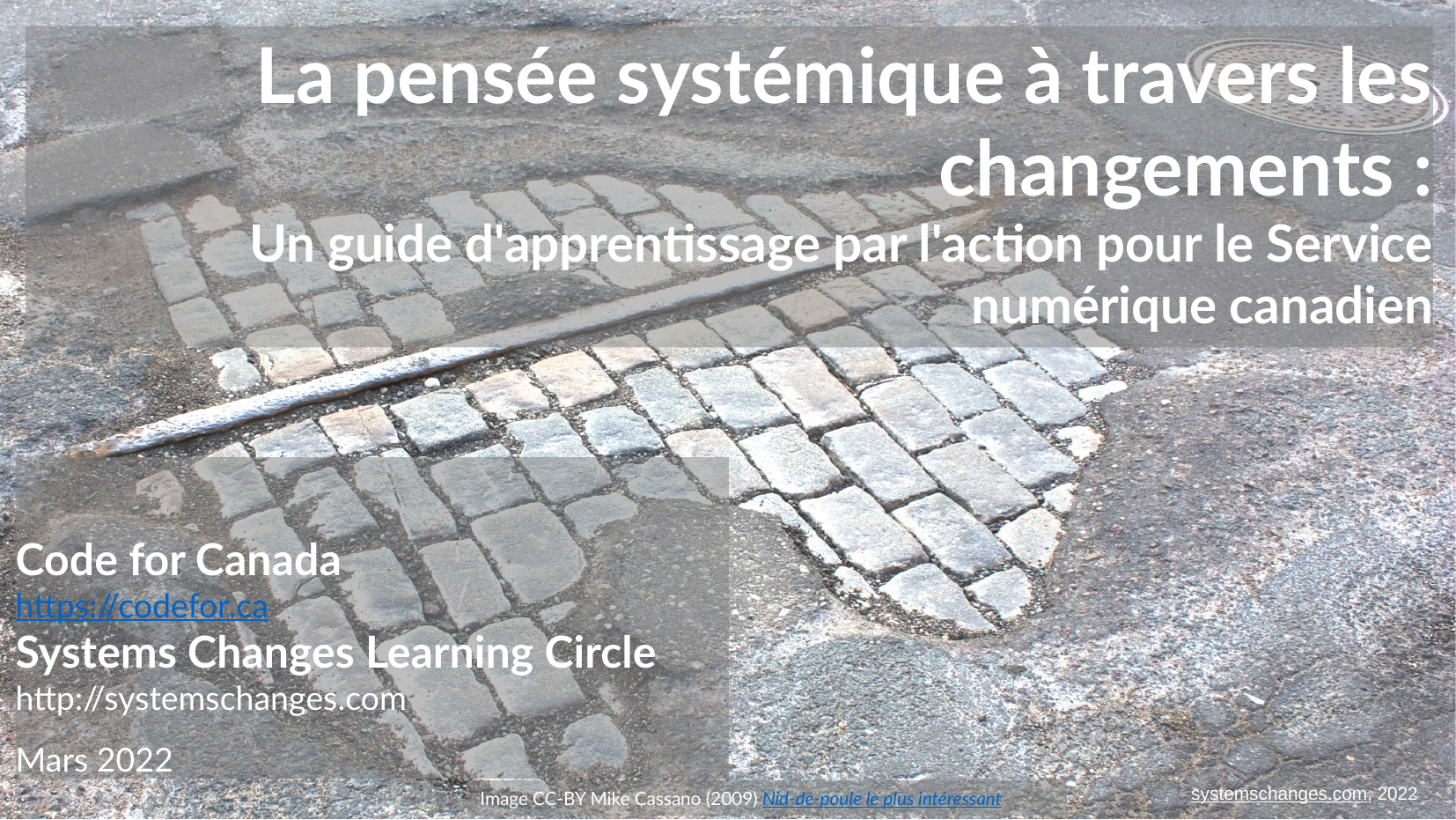

La pensée systémique à travers les changements :
Un guide d'apprentissage par l'action pour le Service numérique canadien
Code for Canada
https://codefor.ca
Systems Changes Learning Circle
http://systemschanges.com

Mars 2022
systemschanges.com, 2022
Image CC-BY Mike Cassano (2009) Nid-de-poule le plus intéressant
1
Penser les systèmes à travers les changements
Mars 2022